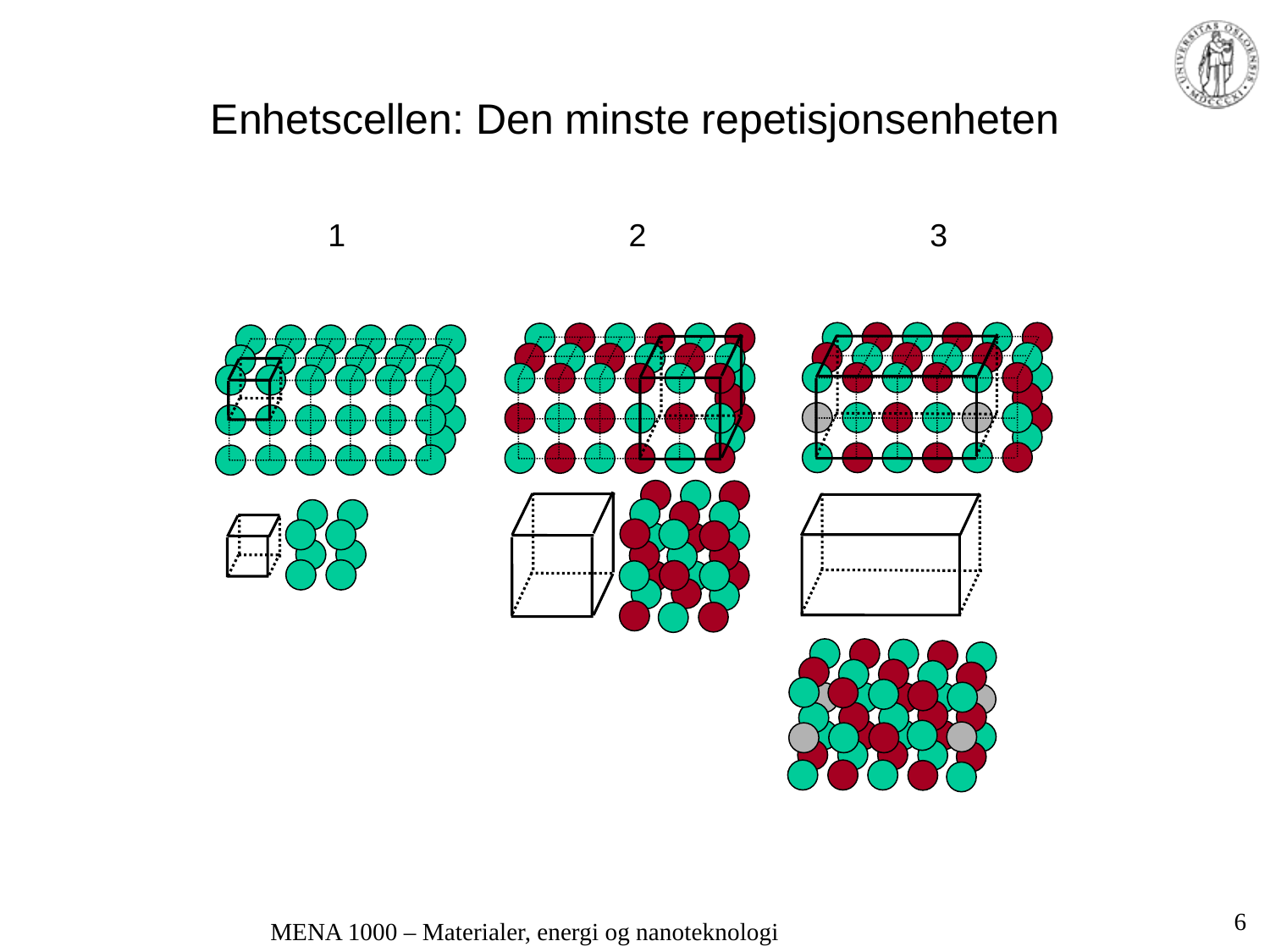

Enhetscellen: Den minste repetisjonsenheten

            1                                2                                3

6
MENA 1000 – Materialer, energi og nanoteknologi